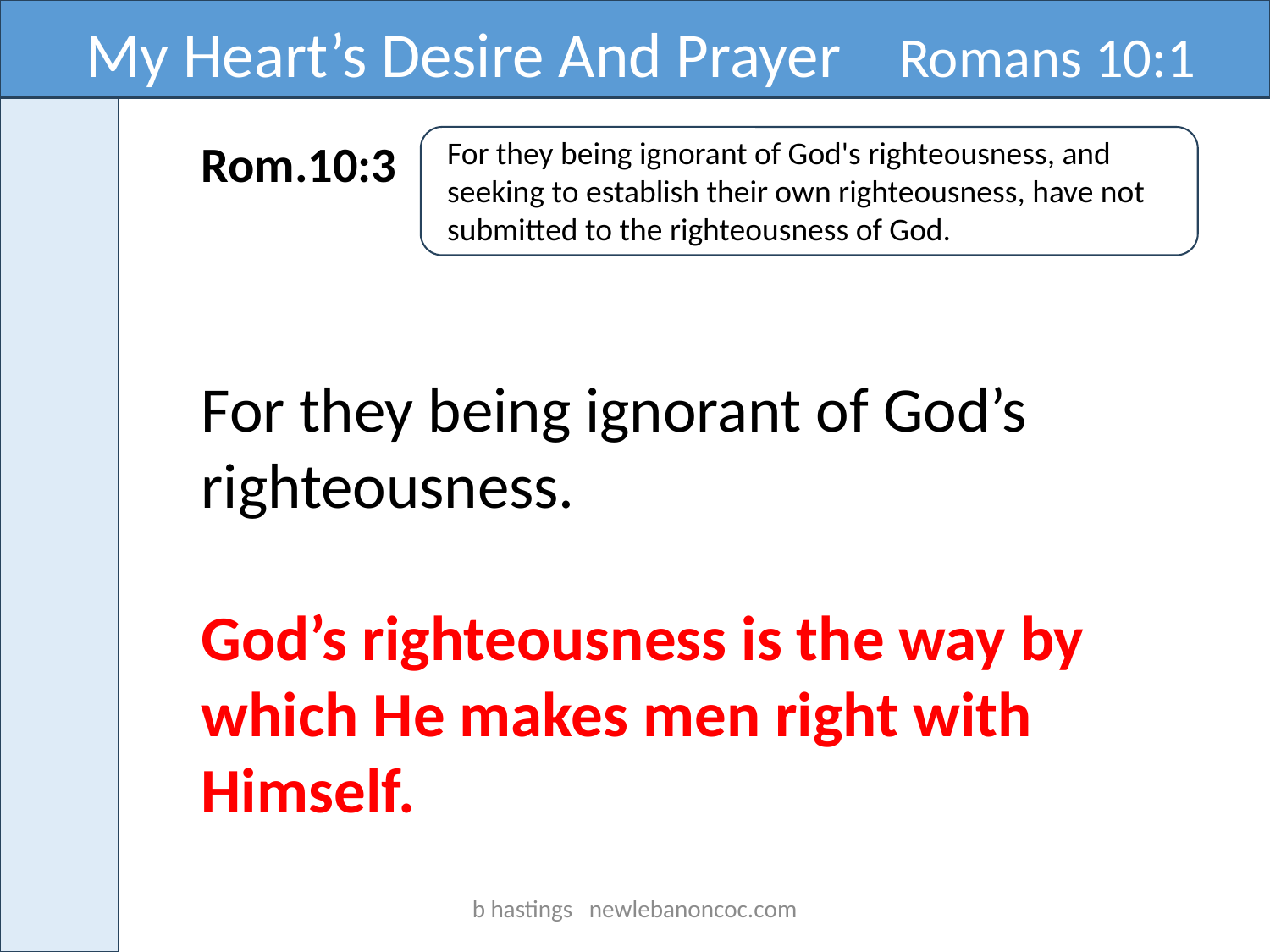

My Heart’s Desire And Prayer    Romans 10:1
Rom.10:3

For they being ignorant of God's righteousness, and seeking to establish their own righteousness, have not submitted to the righteousness of God.

For they being ignorant of God’s righteousness.

God’s righteousness is the way by which He makes men right with Himself.
b hastings   newlebanoncoc.com